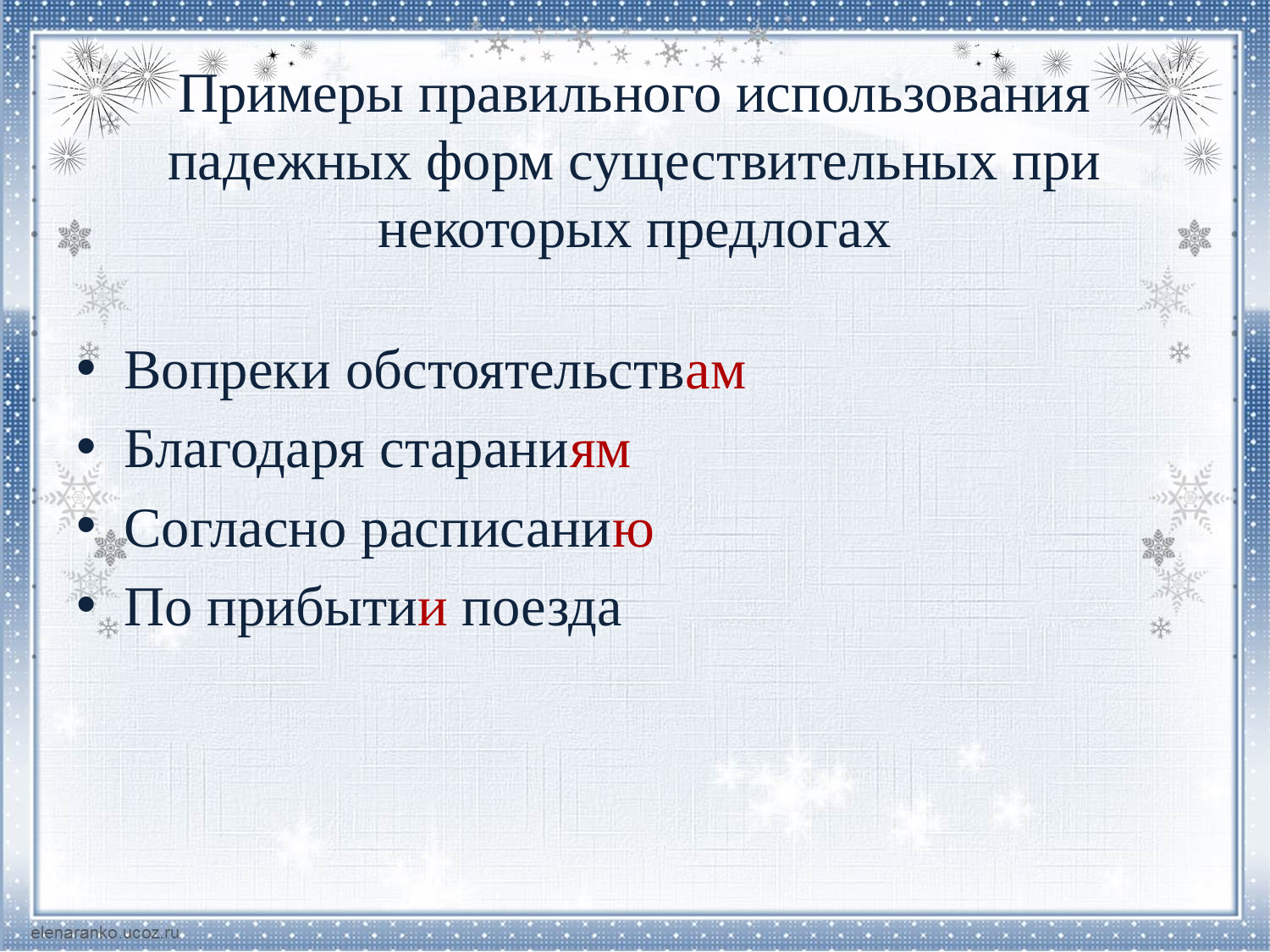

# Примеры правильного использования падежных форм существительных при некоторых предлогах
Вопреки обстоятельствам
Благодаря стараниям
Согласно расписанию
По прибытии поезда